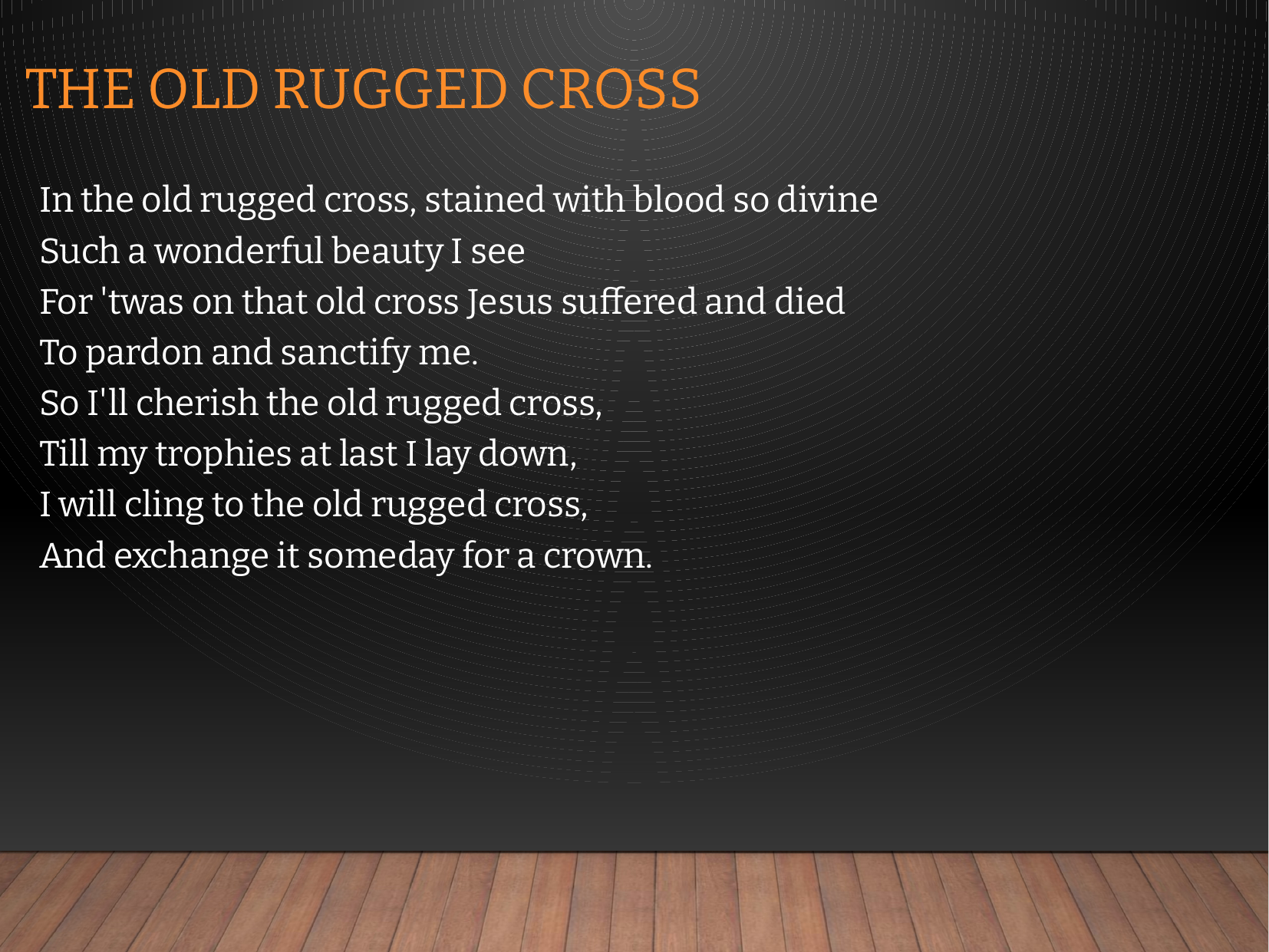

# The Old Rugged Cross
In the old rugged cross, stained with blood so divine
Such a wonderful beauty I see
For 'twas on that old cross Jesus suffered and died
To pardon and sanctify me.
So I'll cherish the old rugged cross,
Till my trophies at last I lay down,
I will cling to the old rugged cross,
And exchange it someday for a crown.